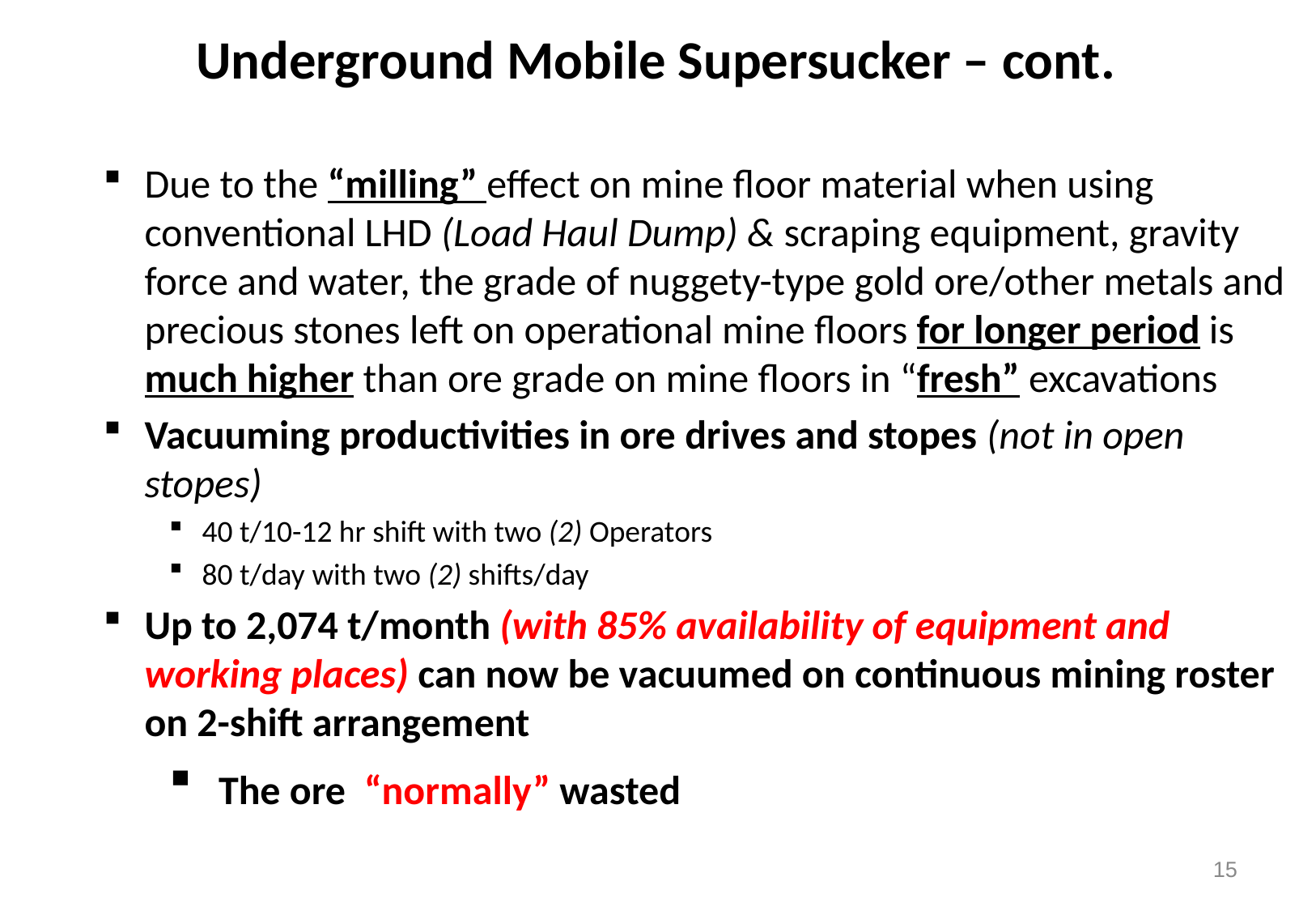

Underground Mobile Supersucker – cont.
Due to the “milling” effect on mine floor material when using conventional LHD (Load Haul Dump) & scraping equipment, gravity force and water, the grade of nuggety-type gold ore/other metals and precious stones left on operational mine floors for longer period is much higher than ore grade on mine floors in “fresh” excavations
Vacuuming productivities in ore drives and stopes (not in open stopes)
40 t/10-12 hr shift with two (2) Operators
80 t/day with two (2) shifts/day
Up to 2,074 t/month (with 85% availability of equipment and working places) can now be vacuumed on continuous mining roster on 2-shift arrangement
 The ore  “normally” wasted

15